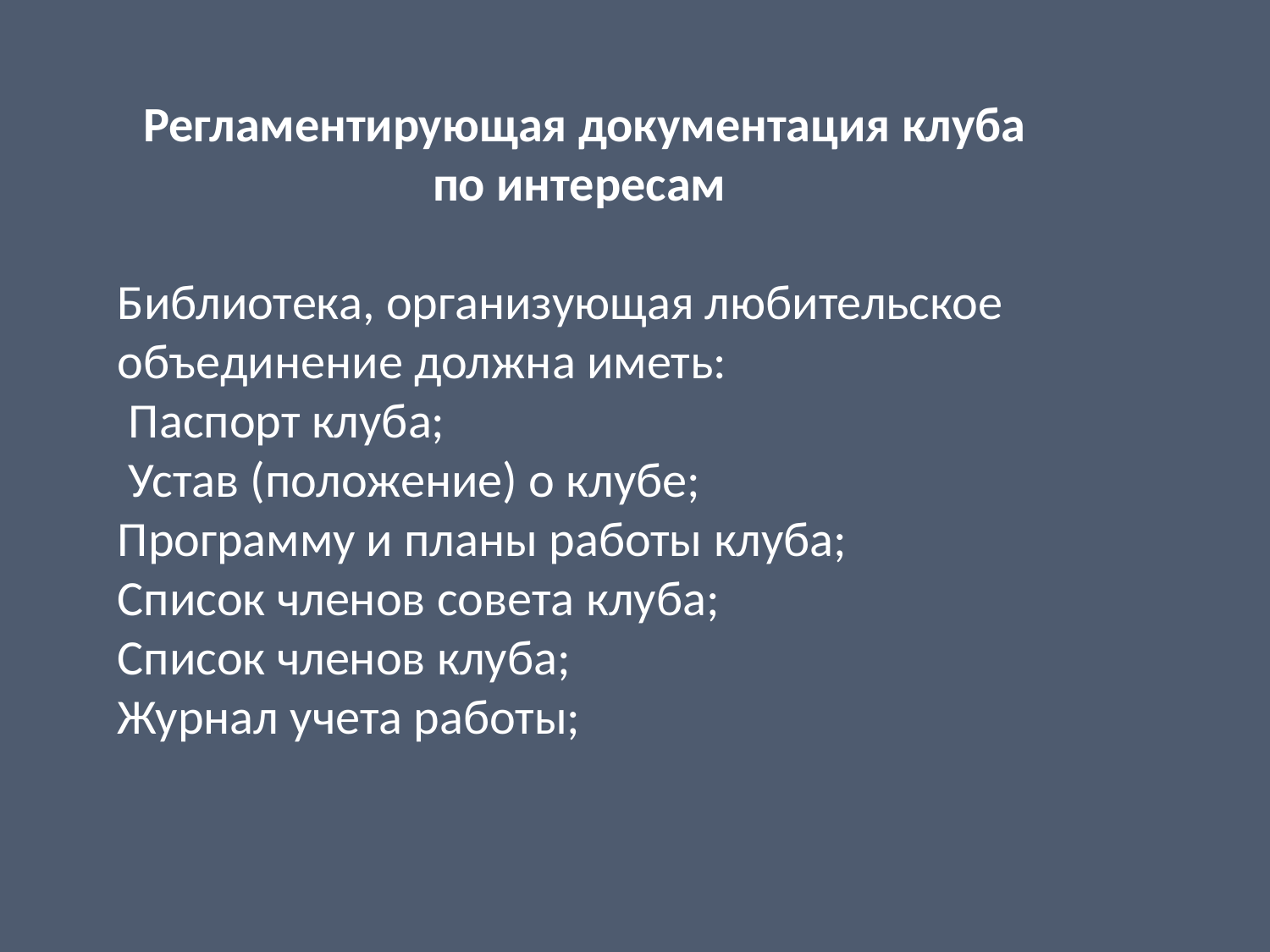

Регламентирующая документация клуба по интересам

Библиотека, организующая любительское объединение должна иметь:
 Паспорт клуба;
 Устав (положение) о клубе;
Программу и планы работы клуба;
Список членов совета клуба;
Список членов клуба;
Журнал учета работы;